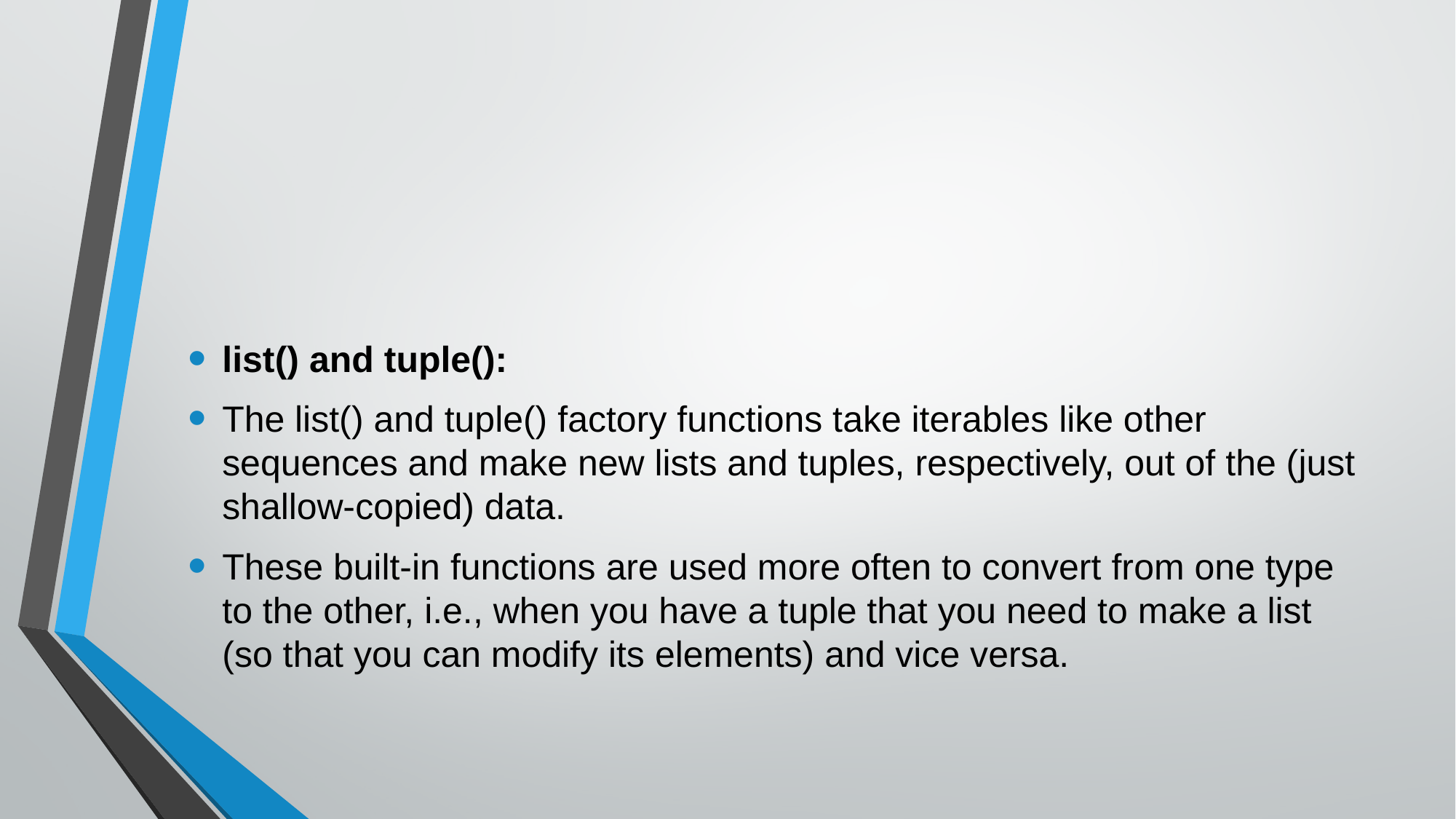

#
list() and tuple():
The list() and tuple() factory functions take iterables like other sequences and make new lists and tuples, respectively, out of the (just shallow-copied) data.
These built-in functions are used more often to convert from one type to the other, i.e., when you have a tuple that you need to make a list (so that you can modify its elements) and vice versa.